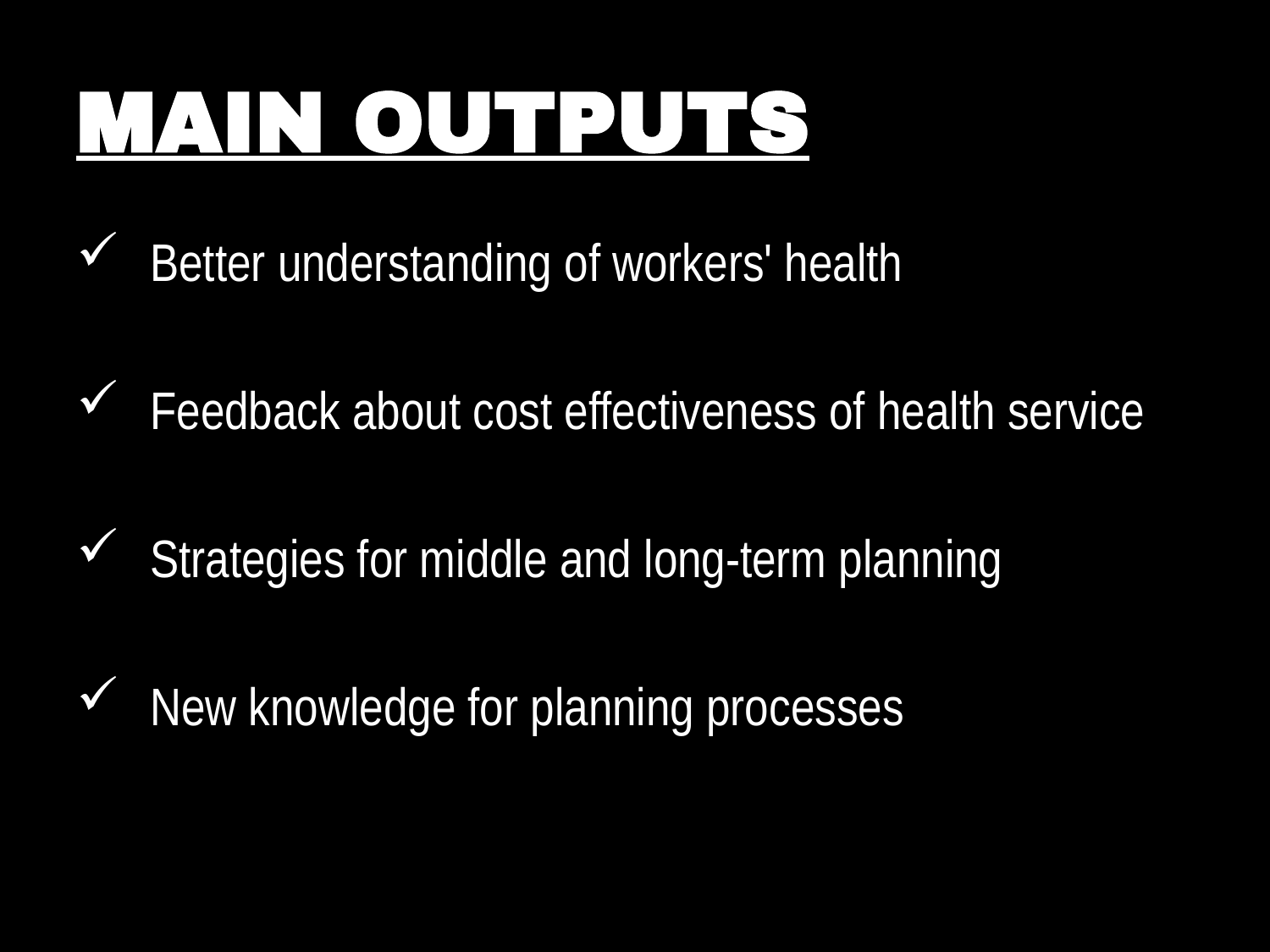

# MAIN OUTPUTS
Better understanding of workers' health

Feedback about cost effectiveness of health service

Strategies for middle and long-term planning

New knowledge for planning processes